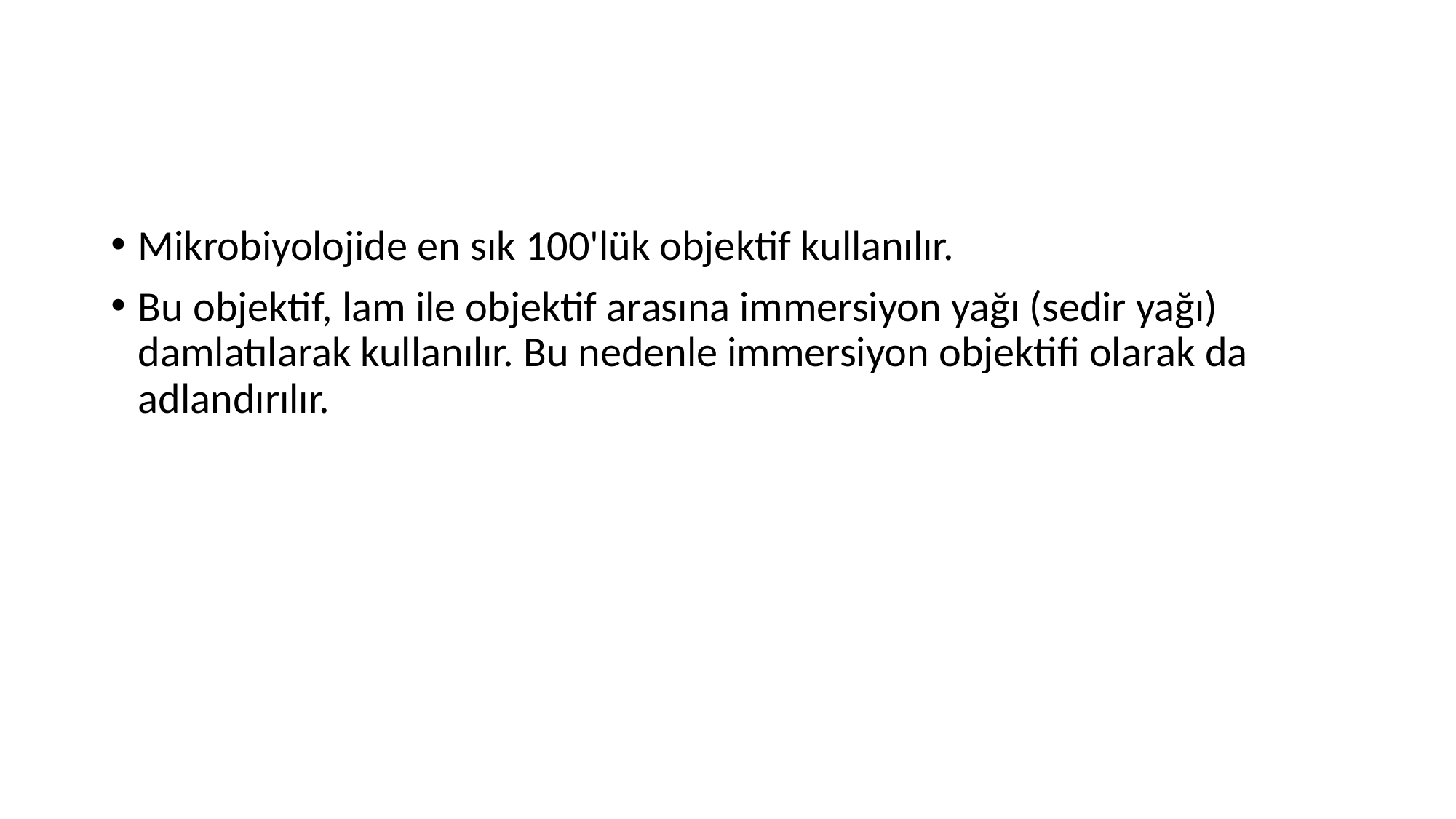

Mikrobiyolojide en sık 100'lük objektif kullanılır.
Bu objektif, lam ile objektif arasına immersiyon yağı (sedir yağı) damlatılarak kullanılır. Bu nedenle immersiyon objektifi olarak da adlandırılır.